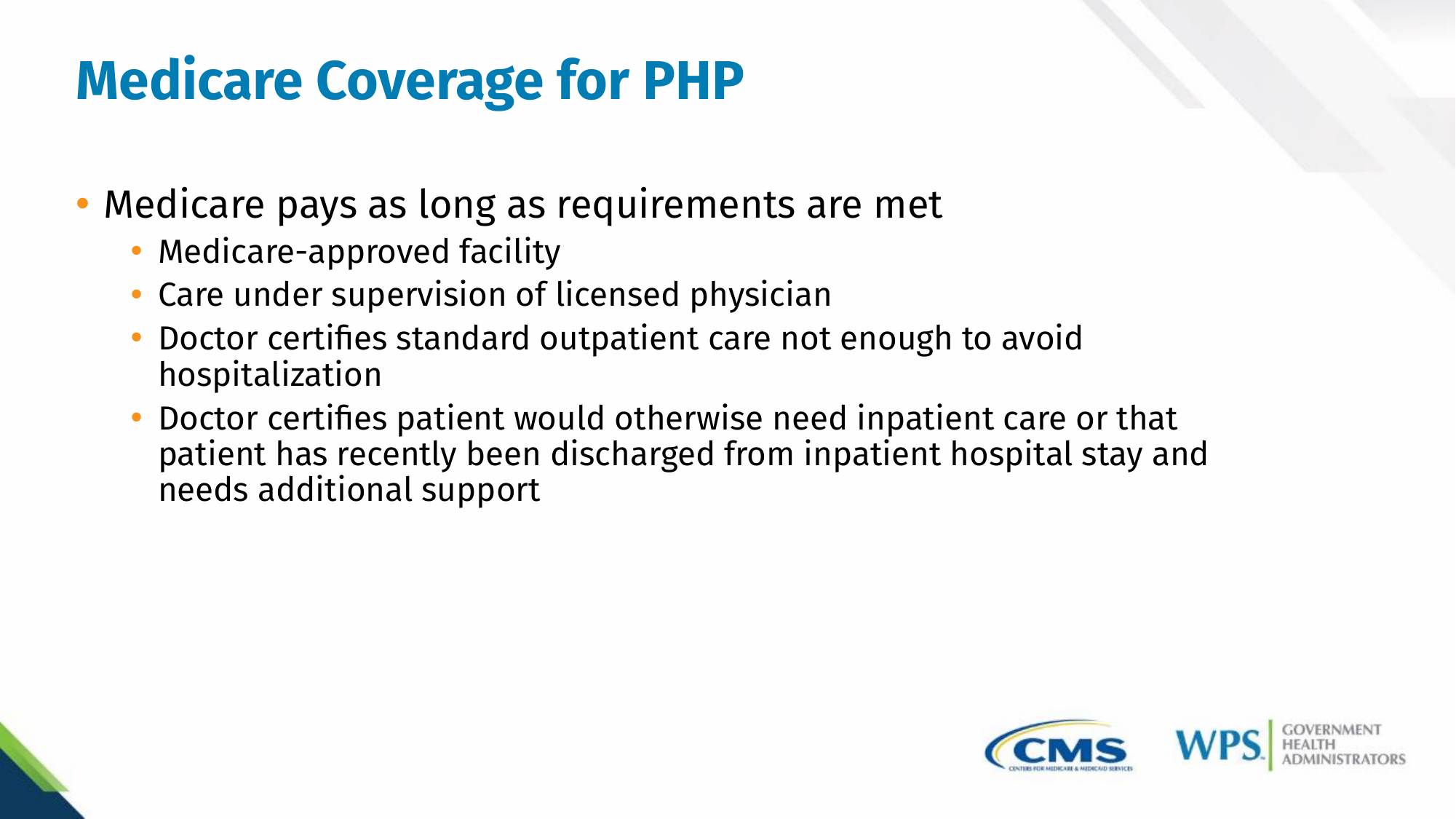

Medicare Coverage for PHP
Medicare pays as long as requirements are met
Medicare-approved facility
Care under supervision of licensed physician
Doctor certifies standard outpatient care not enough to avoid hospitalization
Doctor certifies patient would otherwise need inpatient care or that patient has recently been discharged from inpatient hospital stay and needs additional support